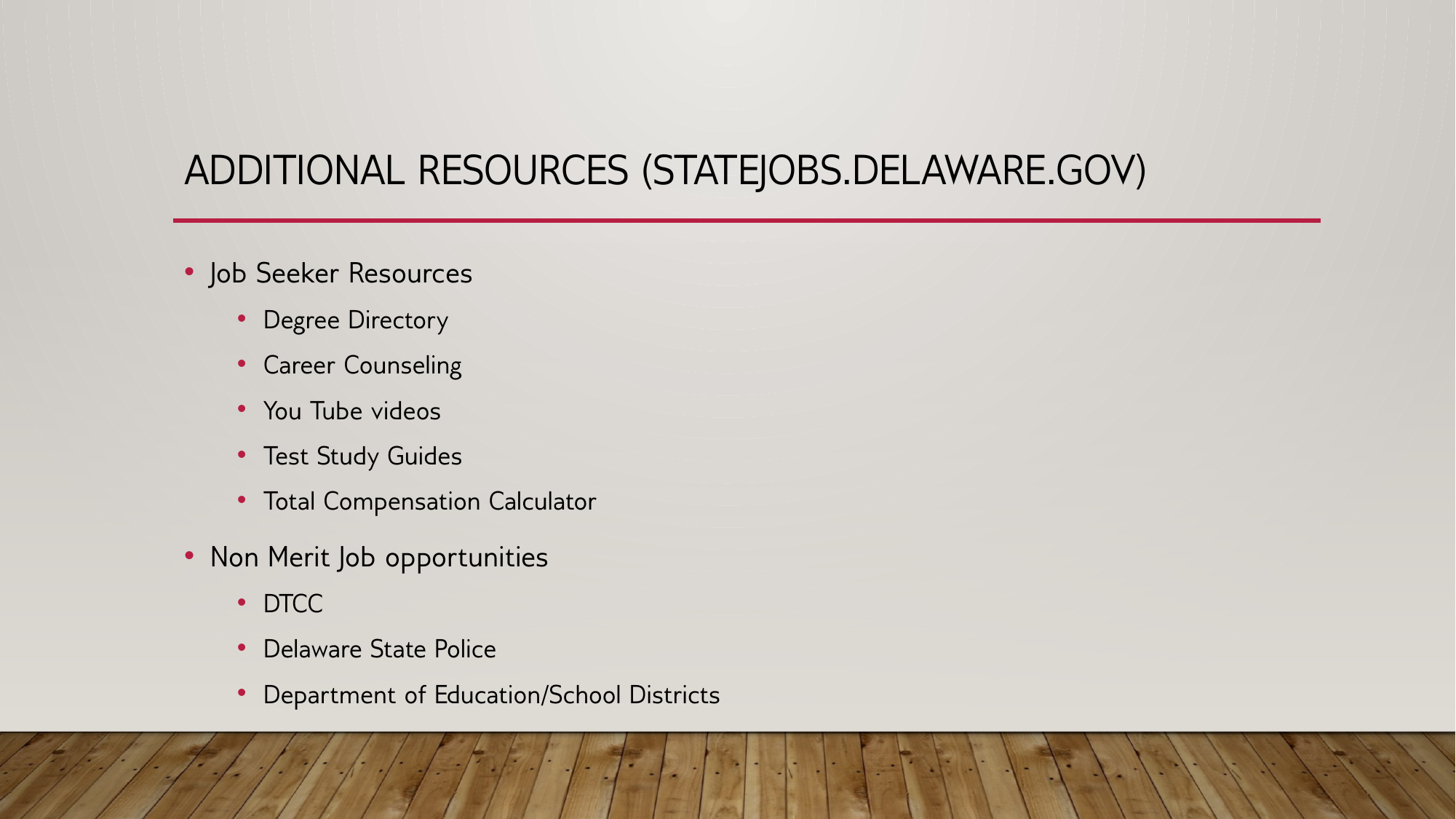

# Additional resources (Statejobs.Delaware.gov)
Job Seeker Resources
Degree Directory
Career Counseling
You Tube videos
Test Study Guides
Total Compensation Calculator
Non Merit Job opportunities
DTCC
Delaware State Police
Department of Education/School Districts